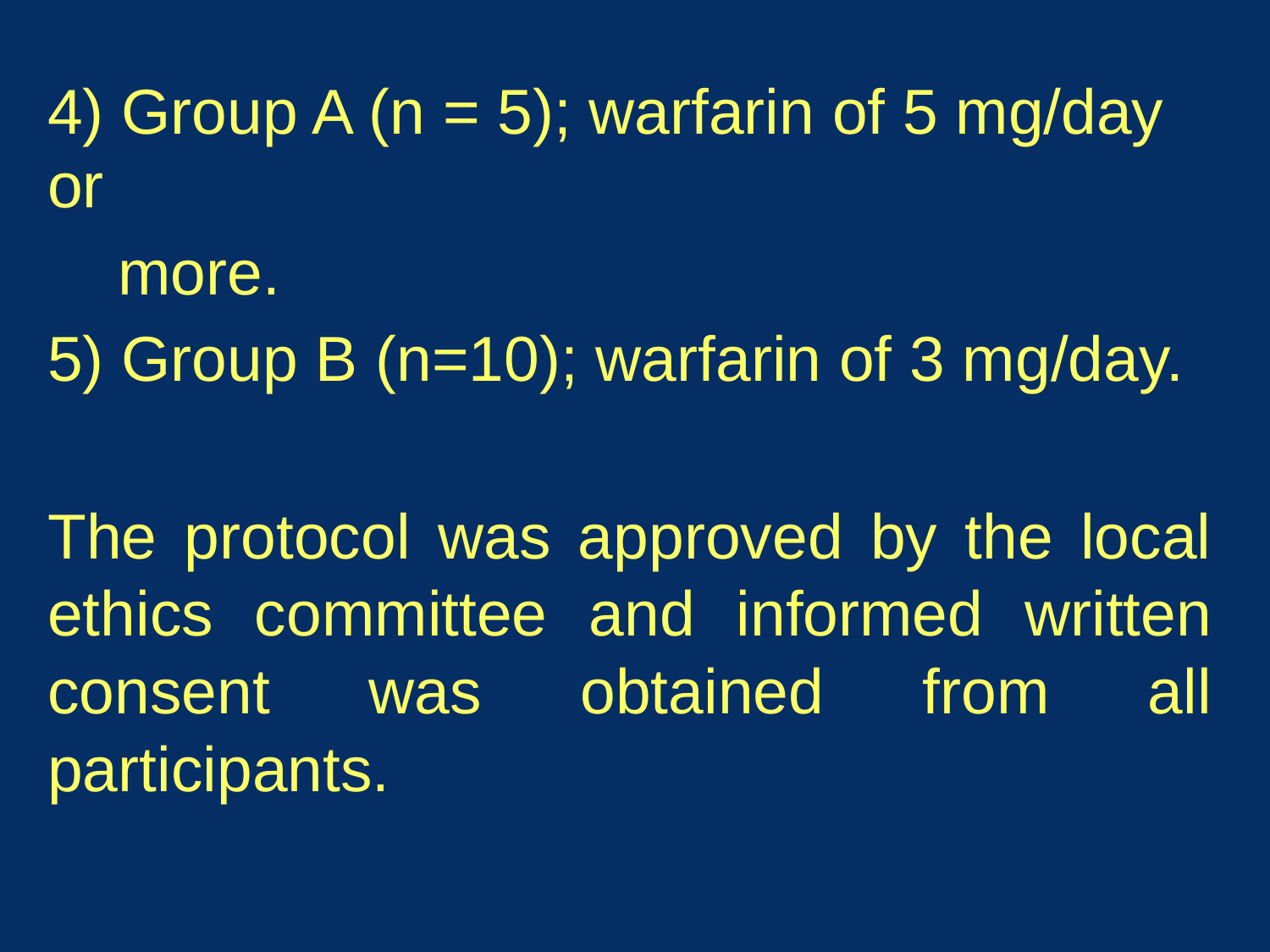

4) Group A (n = 5); warfarin of 5 mg/day or
    more.
5) Group B (n=10); warfarin of 3 mg/day.

The protocol was approved by the local ethics committee and informed written consent was obtained from all participants.